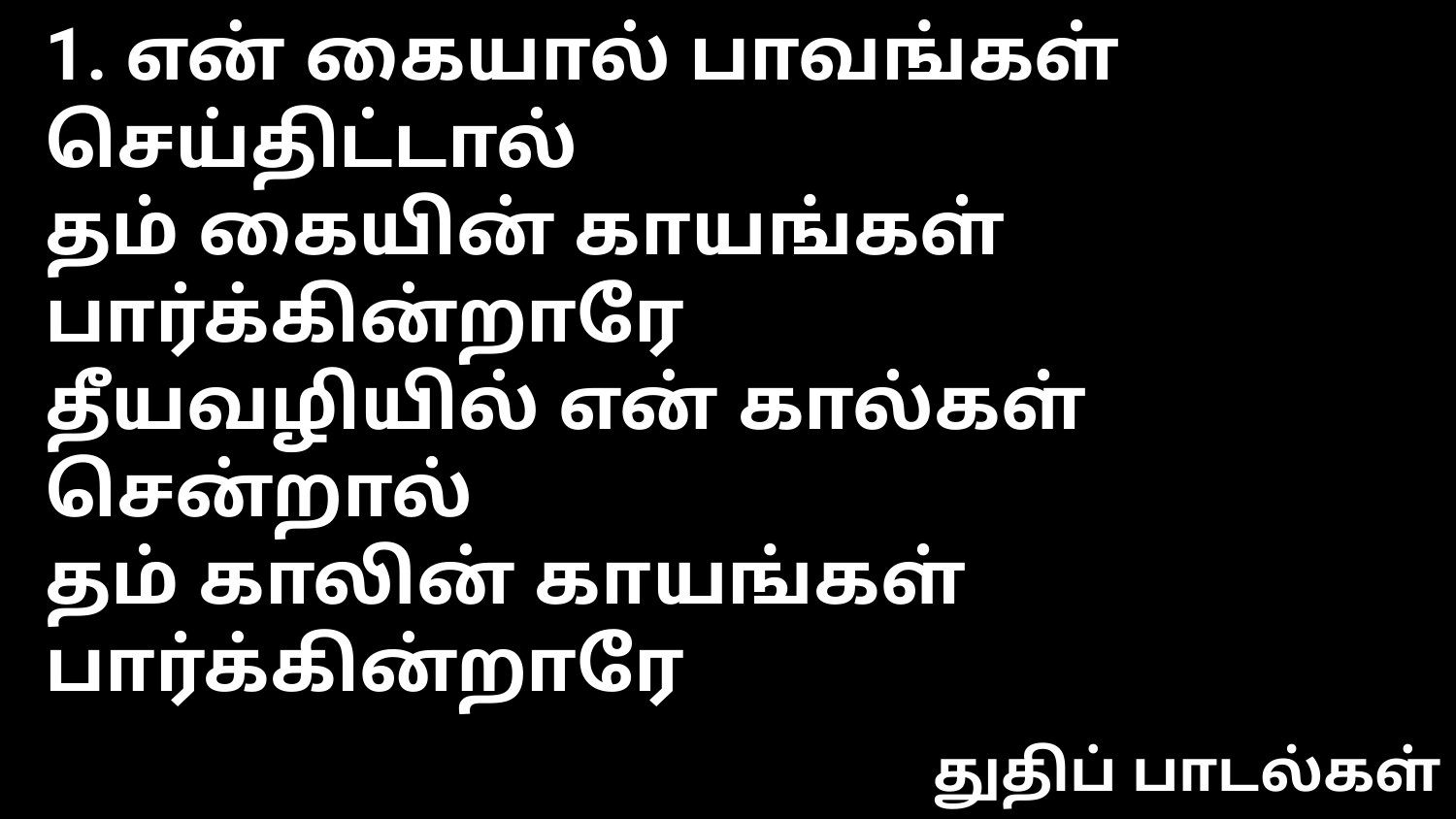

1. என் கையால் பாவங்கள் செய்திட்டால்
தம் கையின் காயங்கள் பார்க்கின்றாரே
தீயவழியில் என் கால்கள் சென்றால்
தம் காலின் காயங்கள் பார்க்கின்றாரே

துதிப் பாடல்கள்